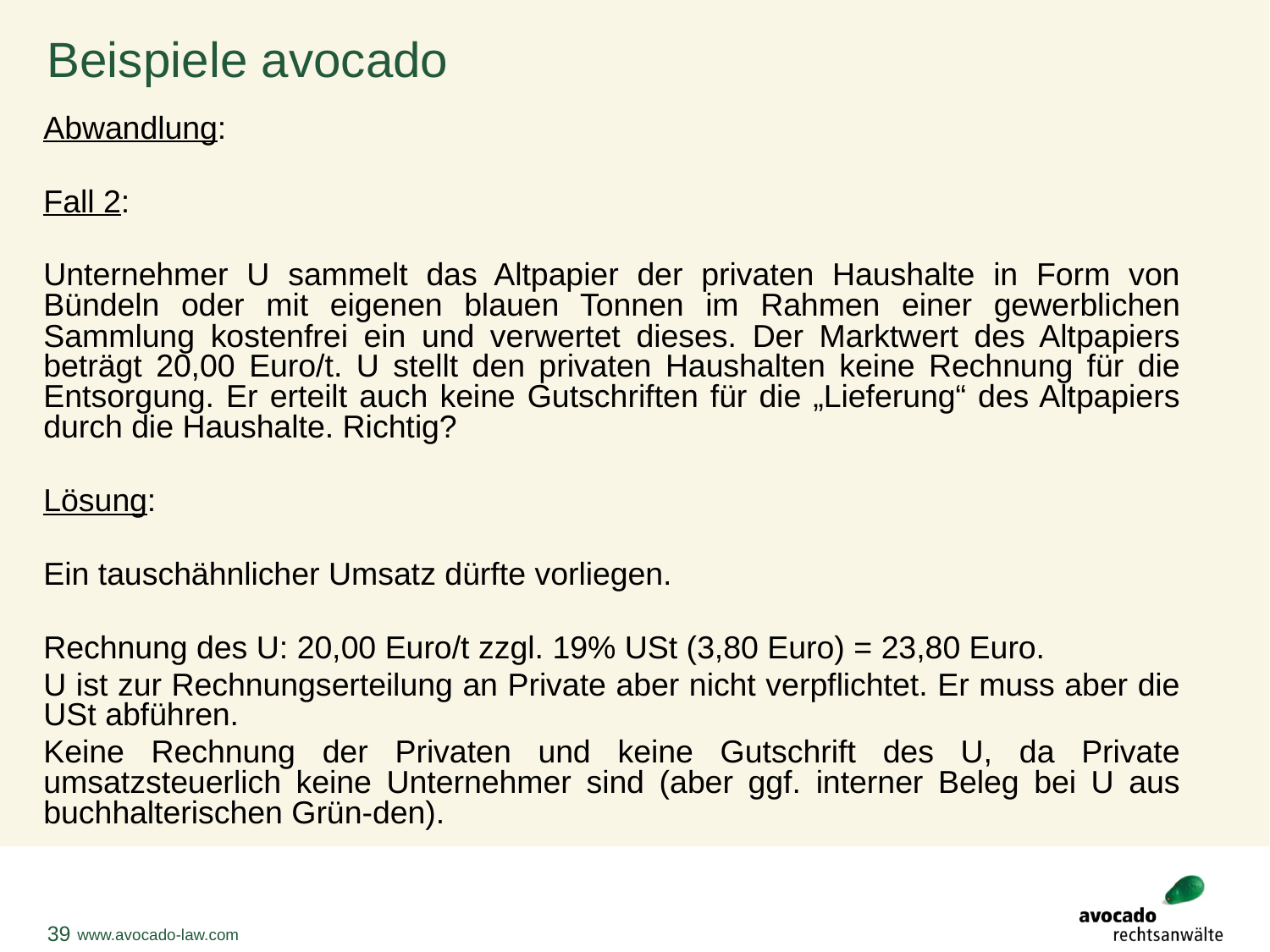

# Beispiele avocado
Abwandlung:

Fall 2:

Unternehmer U sammelt das Altpapier der privaten Haushalte in Form von Bündeln oder mit eigenen blauen Tonnen im Rahmen einer gewerblichen Sammlung kostenfrei ein und verwertet dieses. Der Marktwert des Altpapiers beträgt 20,00 Euro/t. U stellt den privaten Haushalten keine Rechnung für die Entsorgung. Er erteilt auch keine Gutschriften für die „Lieferung“ des Altpapiers durch die Haushalte. Richtig?

Lösung:

Ein tauschähnlicher Umsatz dürfte vorliegen.

Rechnung des U: 20,00 Euro/t zzgl. 19% USt (3,80 Euro) = 23,80 Euro.
U ist zur Rechnungserteilung an Private aber nicht verpflichtet. Er muss aber die USt abführen.
Keine Rechnung der Privaten und keine Gutschrift des U, da Private umsatzsteuerlich keine Unternehmer sind (aber ggf. interner Beleg bei U aus buchhalterischen Grün-den).

39